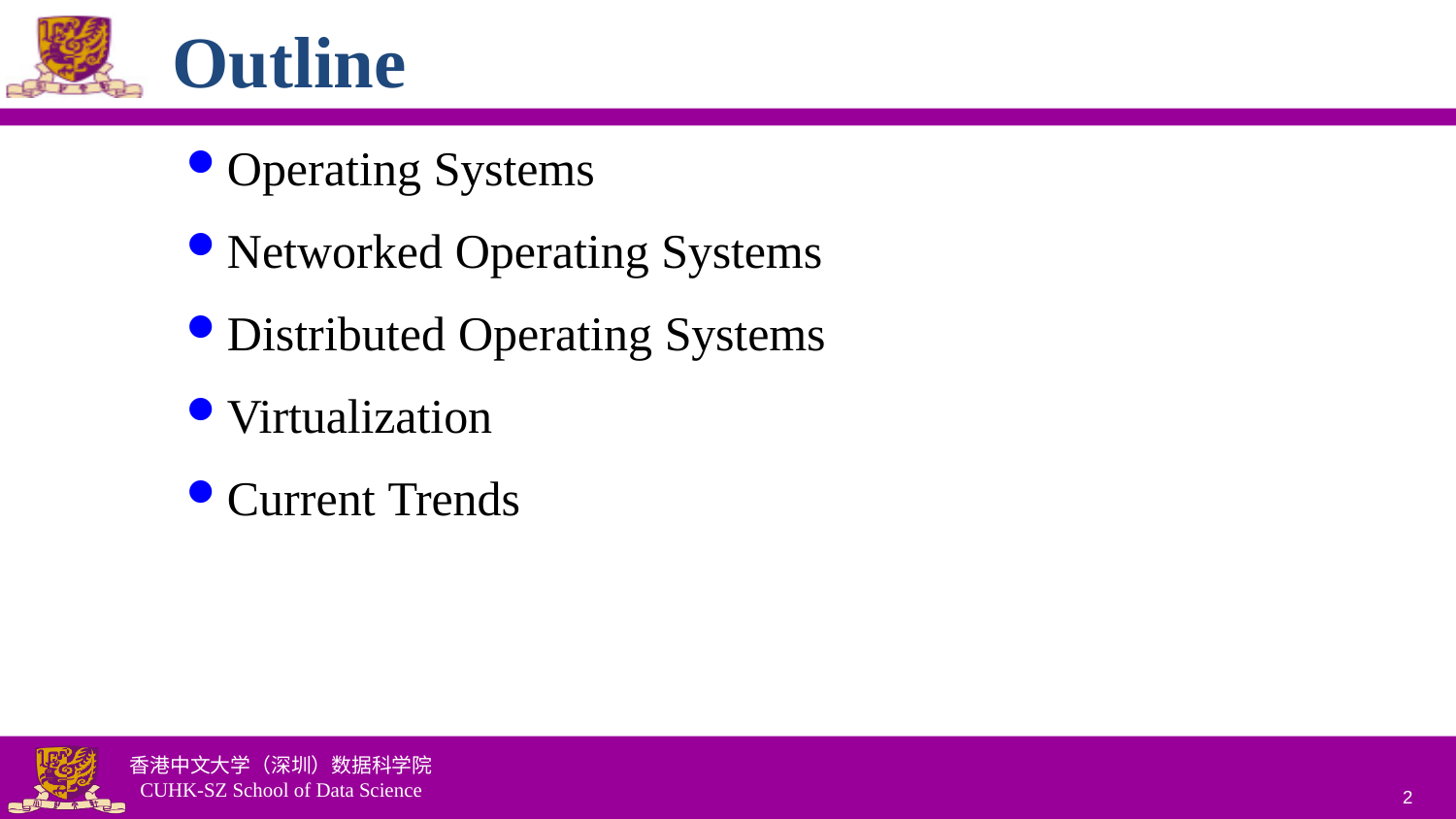

Outline
Operating Systems
Networked Operating Systems
Distributed Operating Systems
Virtualization
Current Trends
2